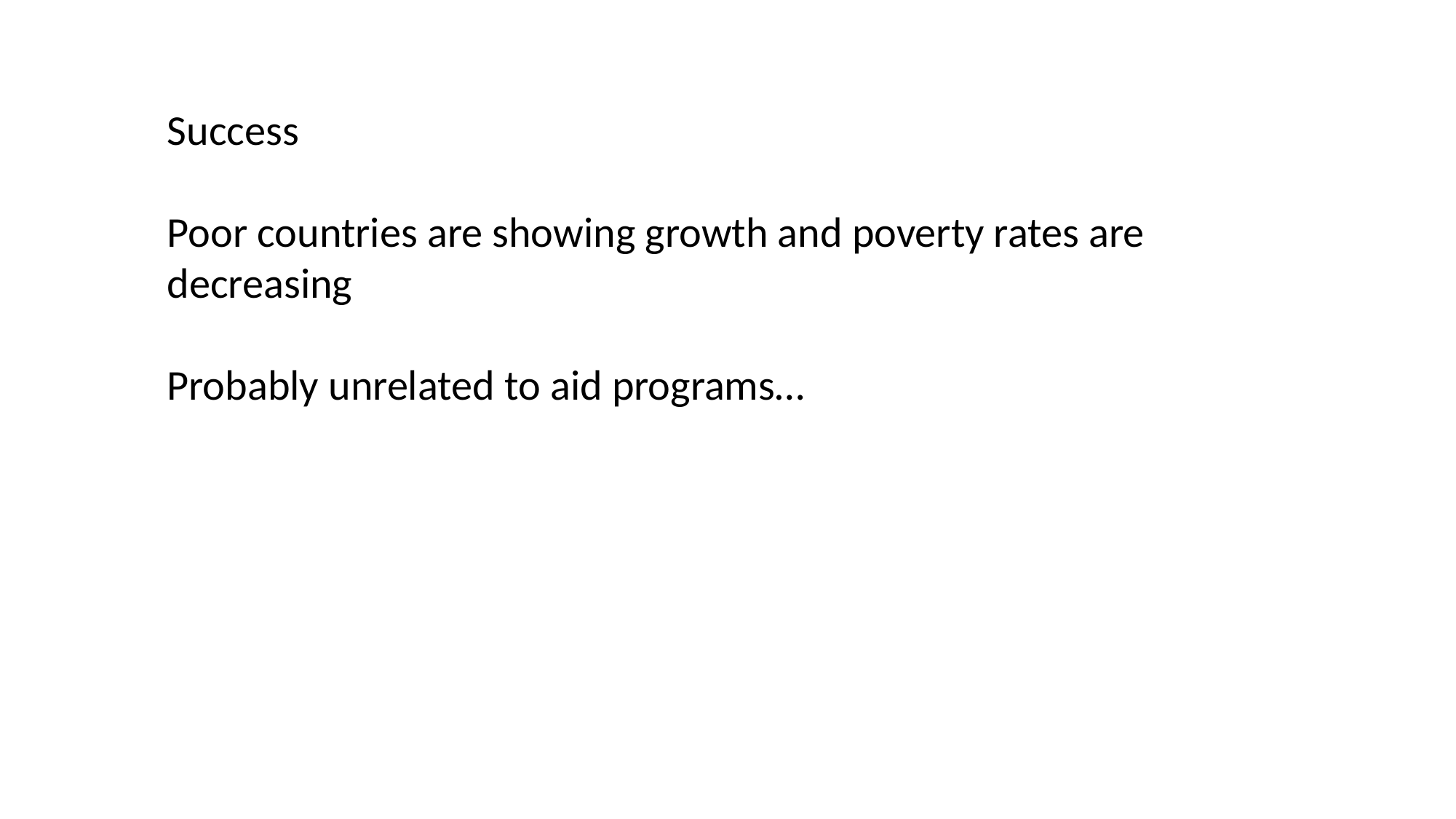

Success

Poor countries are showing growth and poverty rates are decreasing

Probably unrelated to aid programs…